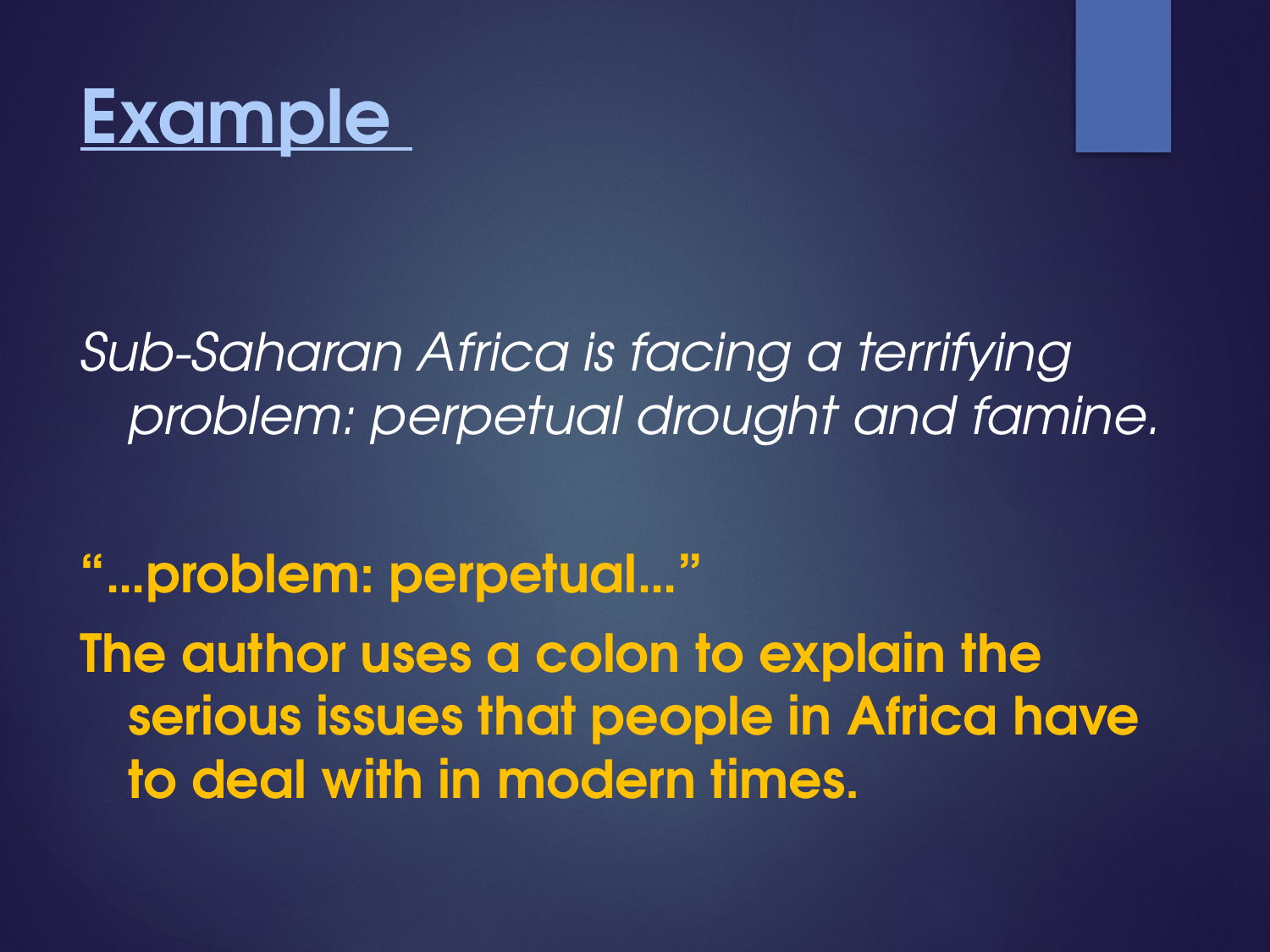

# Example

Sub-Saharan Africa is facing a terrifying problem: perpetual drought and famine.

“…problem: perpetual…”
The author uses a colon to explain the serious issues that people in Africa have to deal with in modern times.